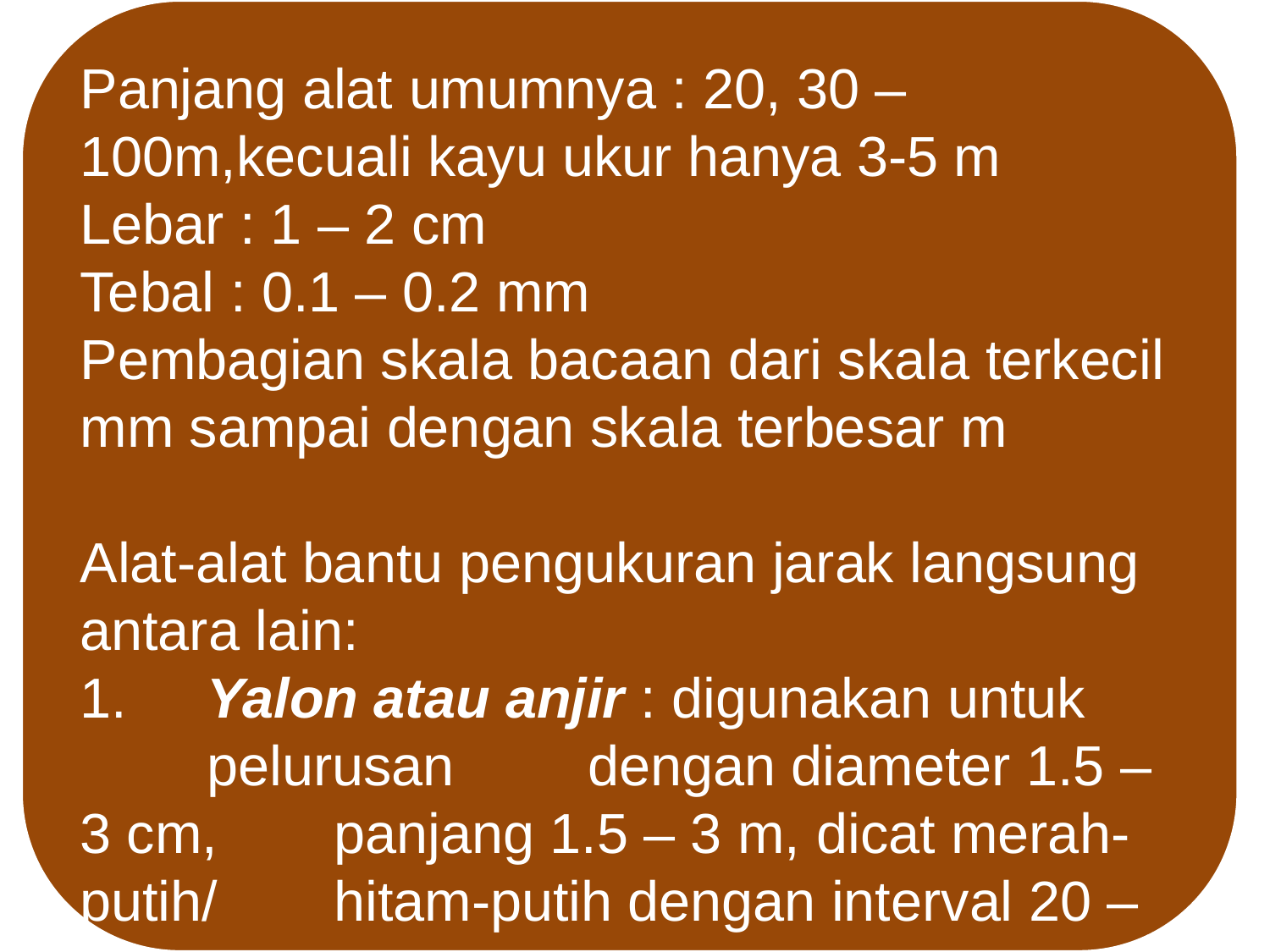

Panjang alat umumnya : 20, 30 – 100m,kecuali kayu ukur hanya 3-5 m
Lebar : 1 – 2 cm
Tebal : 0.1 – 0.2 mm
Pembagian skala bacaan dari skala terkecil mm sampai dengan skala terbesar m

Alat-alat bantu pengukuran jarak langsung antara lain:
1. 	Yalon atau anjir : digunakan untuk 	pelurusan 	dengan diameter 1.5 – 3 cm, 	panjang 1.5 – 3 m, dicat merah-putih/ 	hitam-putih dengan interval 20 – 30 cm